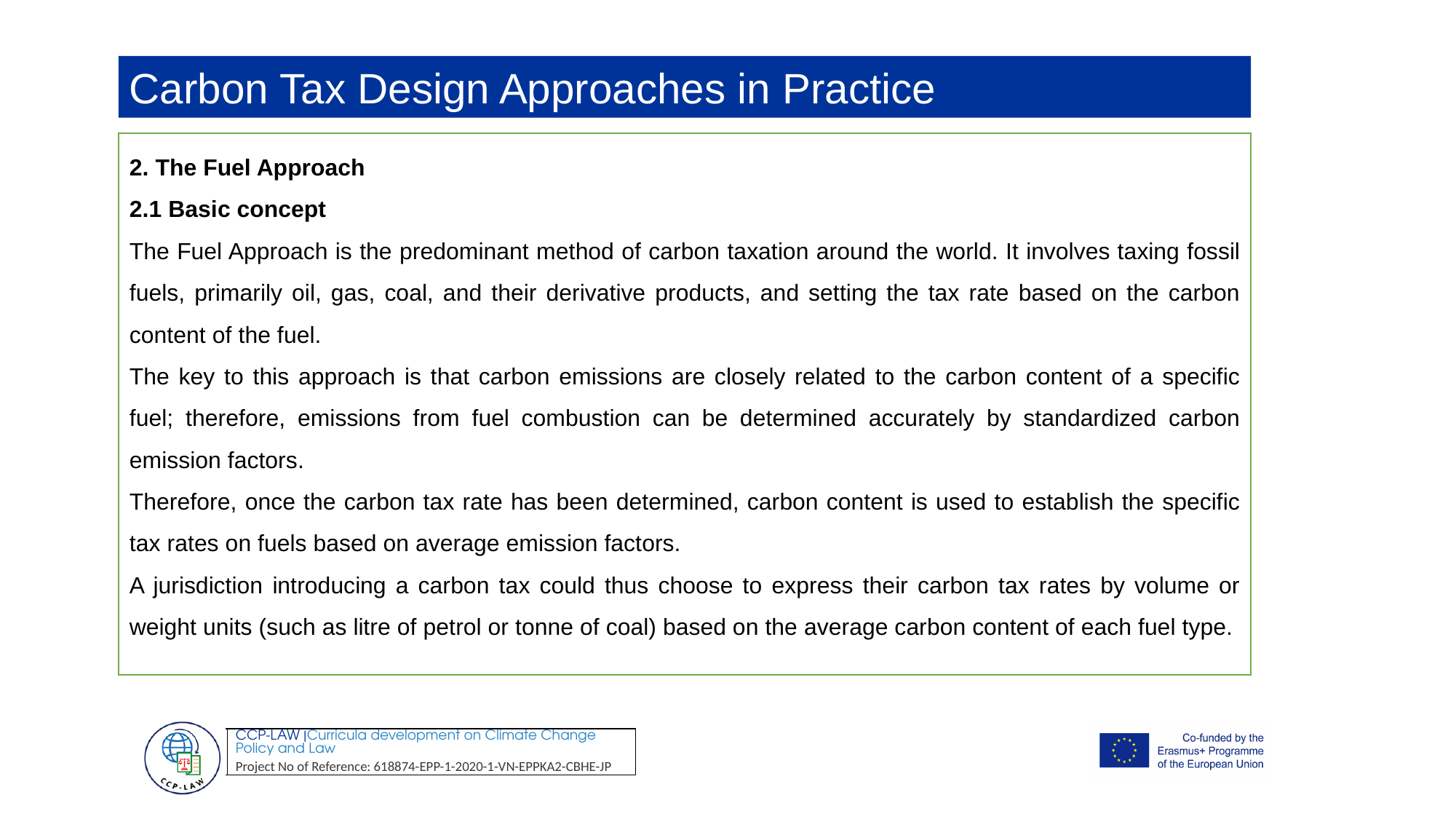

Carbon Tax Design Approaches in Practice
2. The Fuel Approach
2.1 Basic concept
The Fuel Approach is the predominant method of carbon taxation around the world. It involves taxing fossil fuels, primarily oil, gas, coal, and their derivative products, and setting the tax rate based on the carbon content of the fuel.
The key to this approach is that carbon emissions are closely related to the carbon content of a specific fuel; therefore, emissions from fuel combustion can be determined accurately by standardized carbon emission factors.
Therefore, once the carbon tax rate has been determined, carbon content is used to establish the specific tax rates on fuels based on average emission factors.
A jurisdiction introducing a carbon tax could thus choose to express their carbon tax rates by volume or weight units (such as litre of petrol or tonne of coal) based on the average carbon content of each fuel type.